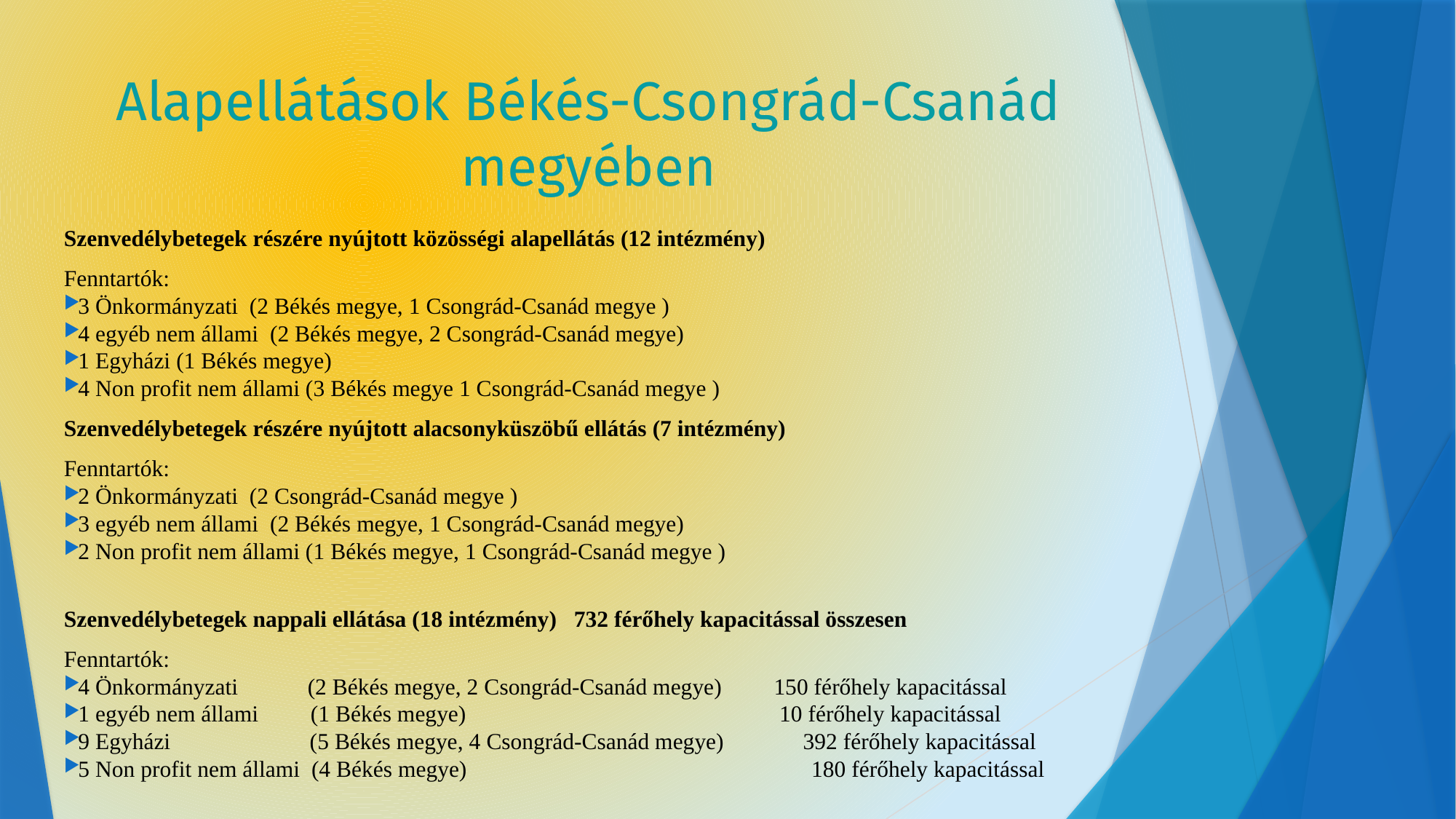

# Alapellátások Békés-Csongrád-Csanád megyében
Szenvedélybetegek részére nyújtott közösségi alapellátás (12 intézmény)
Fenntartók:
3 Önkormányzati  (2 Békés megye, 1 Csongrád-Csanád megye )
4 egyéb nem állami  (2 Békés megye, 2 Csongrád-Csanád megye)
1 Egyházi (1 Békés megye)
4 Non profit nem állami (3 Békés megye 1 Csongrád-Csanád megye )
Szenvedélybetegek részére nyújtott alacsonyküszöbű ellátás (7 intézmény)
Fenntartók:
2 Önkormányzati  (2 Csongrád-Csanád megye )
3 egyéb nem állami  (2 Békés megye, 1 Csongrád-Csanád megye)
2 Non profit nem állami (1 Békés megye, 1 Csongrád-Csanád megye )

Szenvedélybetegek nappali ellátása (18 intézmény)   732 férőhely kapacitással összesen
Fenntartók:
4 Önkormányzati            (2 Békés megye, 2 Csongrád-Csanád megye)         150 férőhely kapacitással
1 egyéb nem állami         (1 Békés megye)                                                      10 férőhely kapacitással
9 Egyházi                        (5 Békés megye, 4 Csongrád-Csanád megye) 	 392 férőhely kapacitással
5 Non profit nem állami  (4 Békés megye)			                                  180 férőhely kapacitással